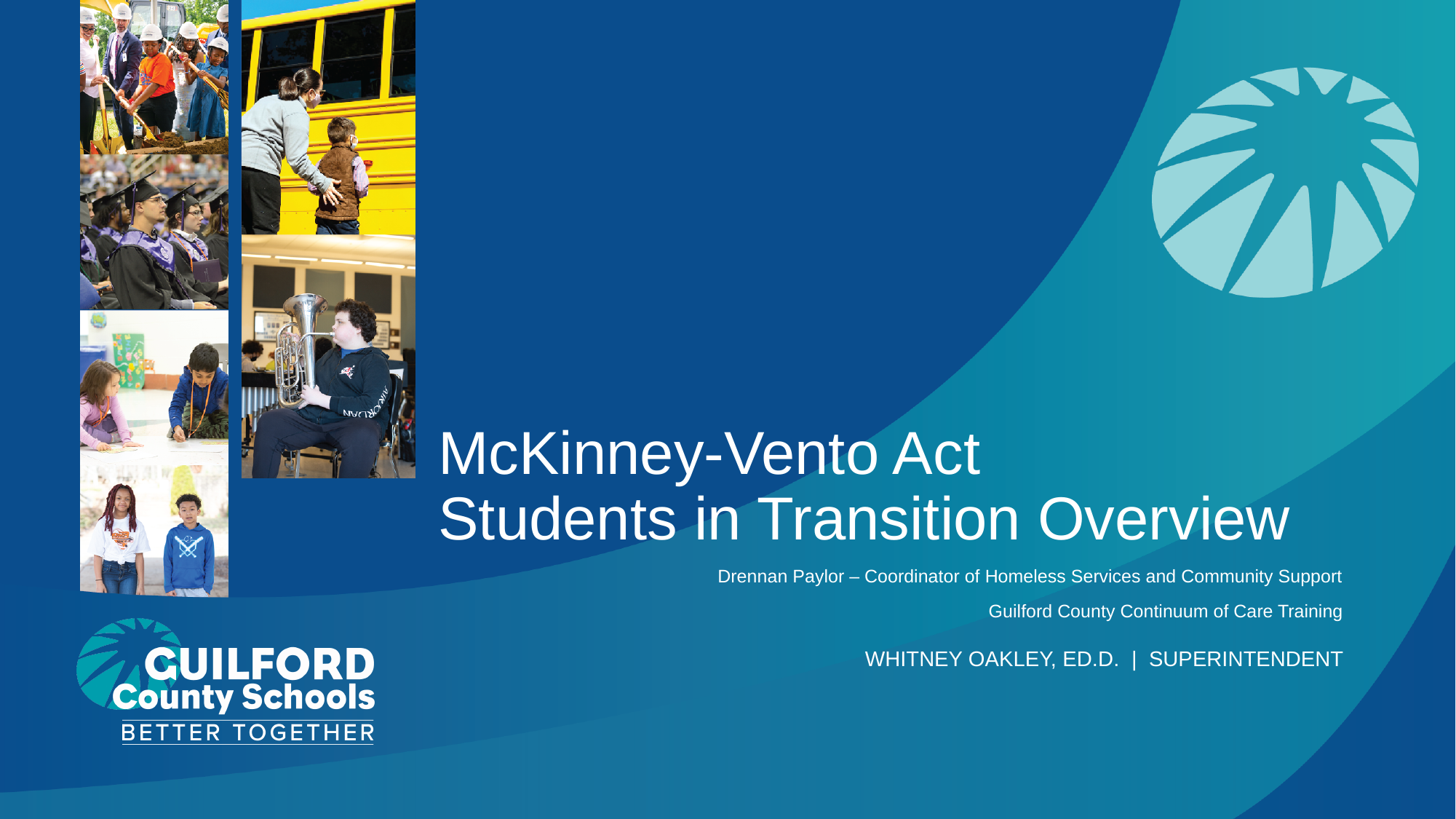

# McKinney-Vento Act Students in Transition Overview
Drennan Paylor – Coordinator of Homeless Services and Community Support
Guilford County Continuum of Care Training
Whitney Oakley, ED.D.  |  SUPERINTENDENT